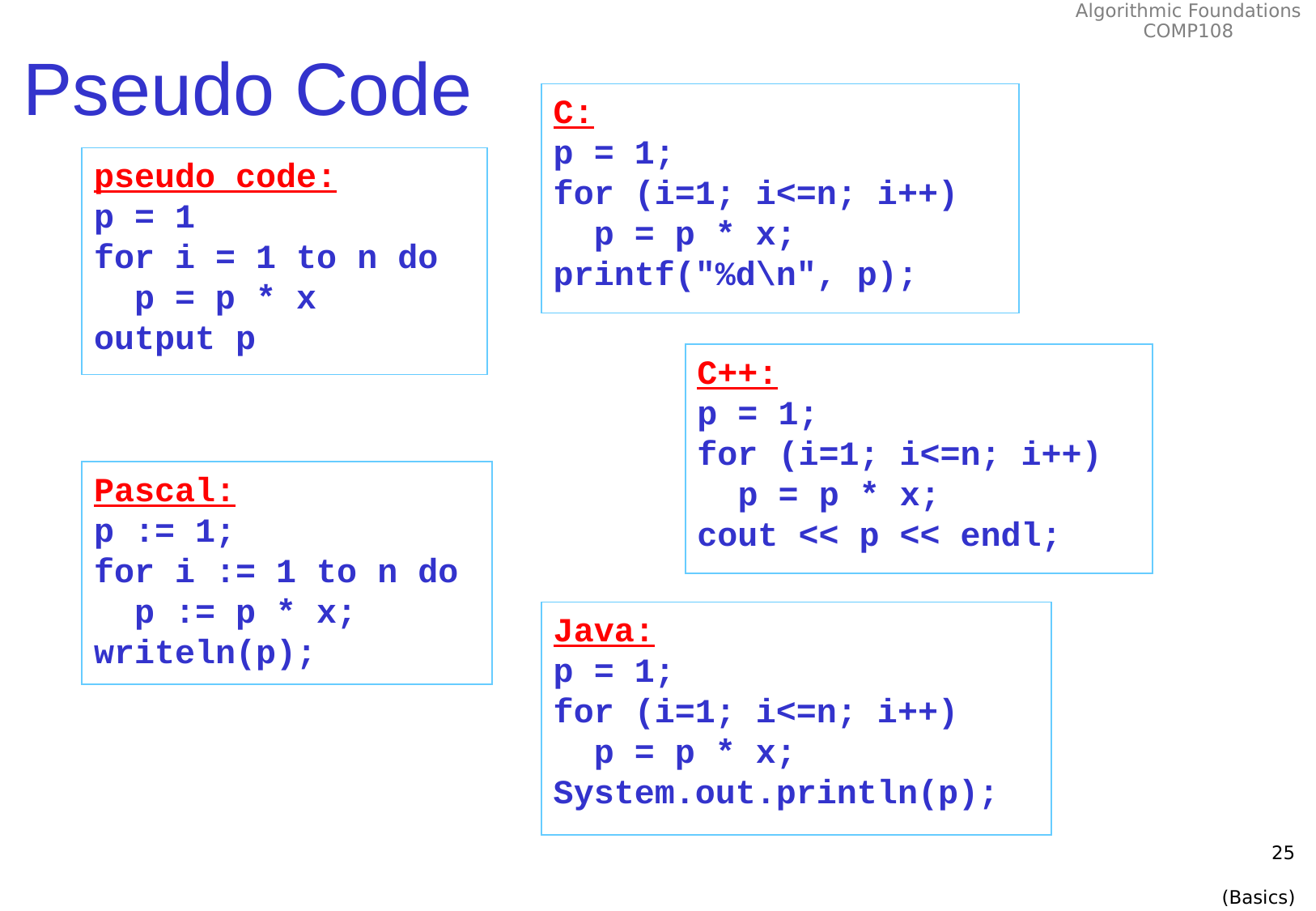

# Pseudo Code
C:
p = 1;
for (i=1; i<=n; i++)
  p = p * x;
printf("%d\n", p);
pseudo code:
p = 1
for i = 1 to n do
  p = p * x
output p
C++:
p = 1;
for (i=1; i<=n; i++)
  p = p * x;
cout << p << endl;
Pascal:
p := 1;
for i := 1 to n do
  p := p * x;
writeln(p);
Java:
p = 1;
for (i=1; i<=n; i++)
  p = p * x;
System.out.println(p);
25

(Basics)